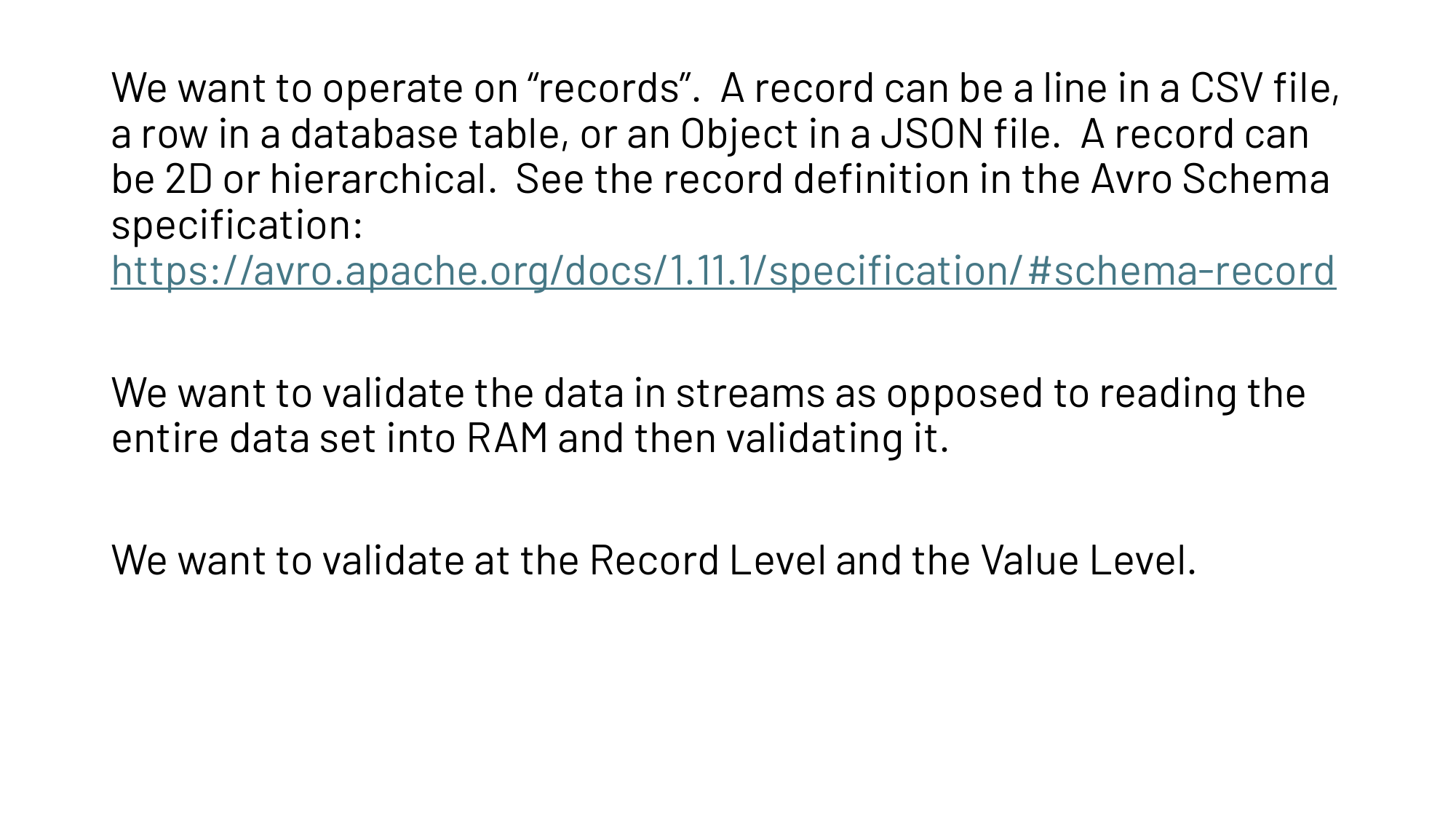

We want to operate on “records”.  A record can be a line in a CSV file, a row in a database table, or an Object in a JSON file.  A record can be 2D or hierarchical.  See the record definition in the Avro Schema specification: https://avro.apache.org/docs/1.11.1/specification/#schema-record

We want to validate the data in streams as opposed to reading the entire data set into RAM and then validating it.

We want to validate at the Record Level and the Value Level.